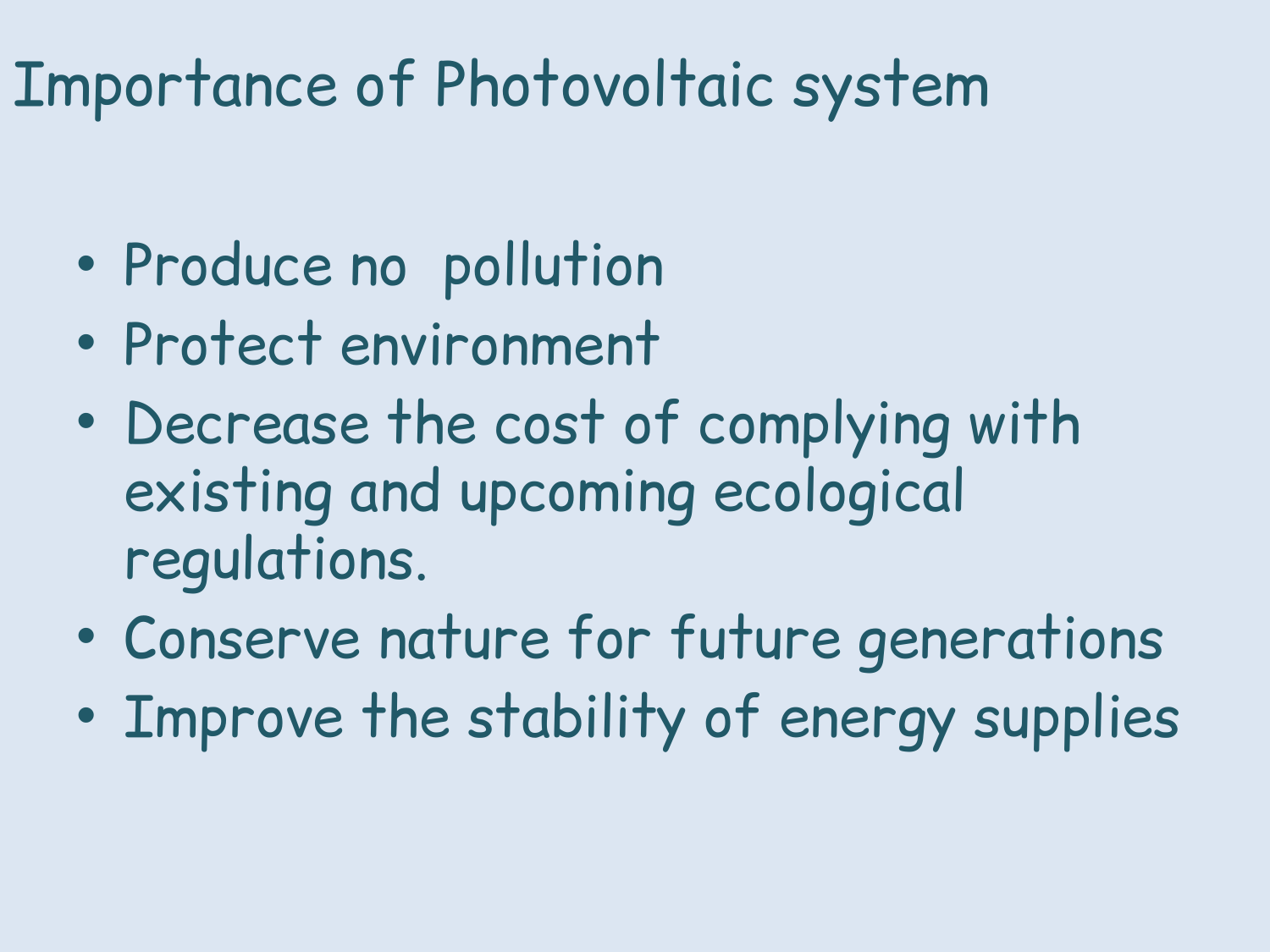

# Importance of Photovoltaic system
Produce no  pollution
Protect environment
Decrease the cost of complying with existing and upcoming ecological regulations.
Conserve nature for future generations
Improve the stability of energy supplies